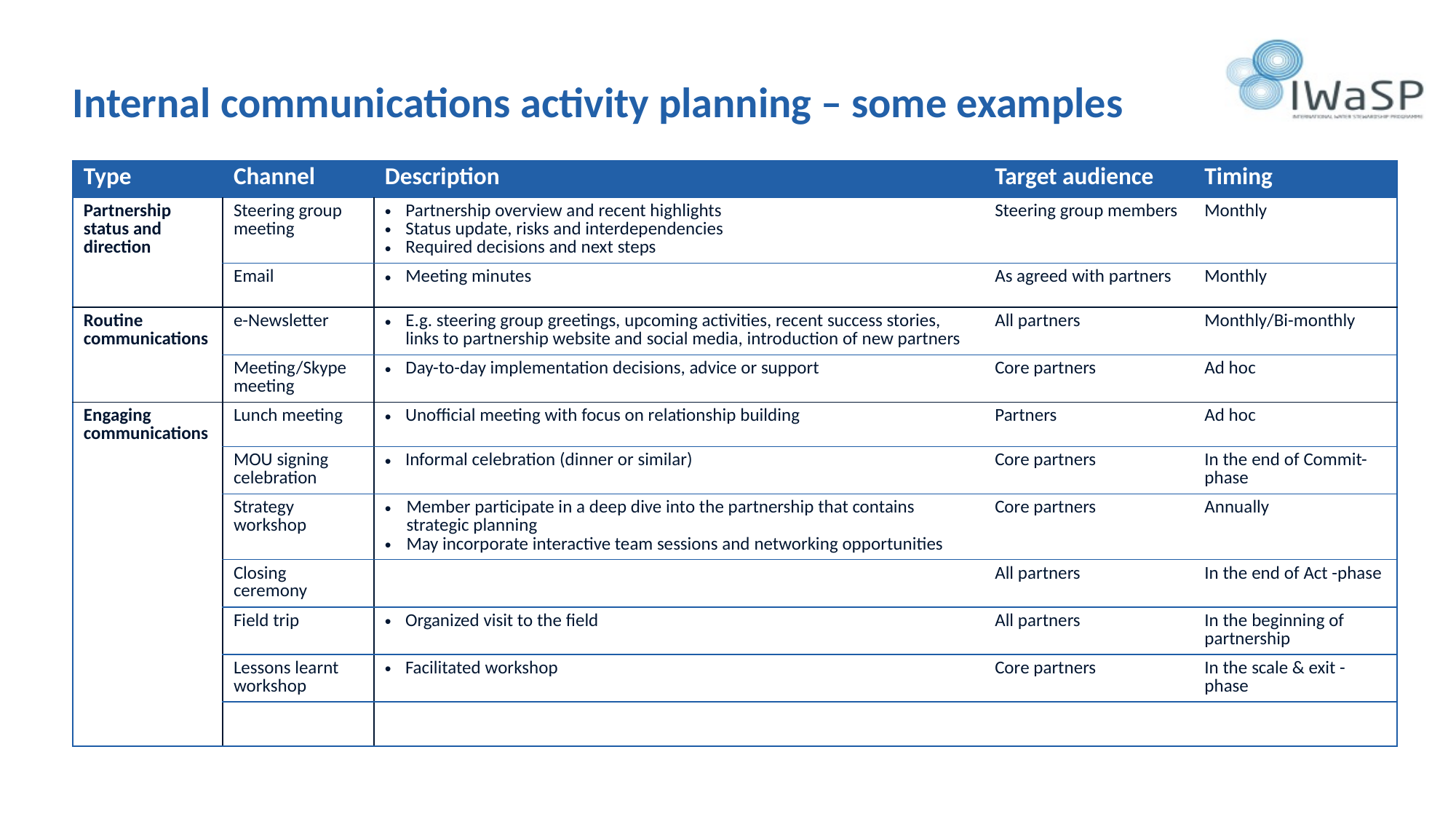

# Internal communications activity planning – some examples
| Type | Channel | Description | Target audience | Timing |
| --- | --- | --- | --- | --- |
| Partnership status and direction | Steering group meeting | Partnership overview and recent highlights Status update, risks and interdependencies Required decisions and next steps | Steering group members | Monthly |
|  | Email | Meeting minutes | As agreed with partners | Monthly |
| Routine communications | e-Newsletter | E.g. steering group greetings, upcoming activities, recent success stories, links to partnership website and social media, introduction of new partners | All partners | Monthly/Bi-monthly |
|  | Meeting/Skype meeting | Day-to-day implementation decisions, advice or support | Core partners | Ad hoc |
| Engaging communications | Lunch meeting | Unofficial meeting with focus on relationship building | Partners | Ad hoc |
|  | MOU signing celebration | Informal celebration (dinner or similar) | Core partners | In the end of Commit-phase |
|  | Strategy workshop | Member participate in a deep dive into the partnership that contains strategic planning May incorporate interactive team sessions and networking opportunities | Core partners | Annually |
|  | Closing ceremony |  | All partners | In the end of Act -phase |
|  | Field trip | Organized visit to the field | All partners | In the beginning of partnership |
|  | Lessons learnt workshop | Facilitated workshop | Core partners | In the scale & exit -phase |
|  |  |  |  |  |